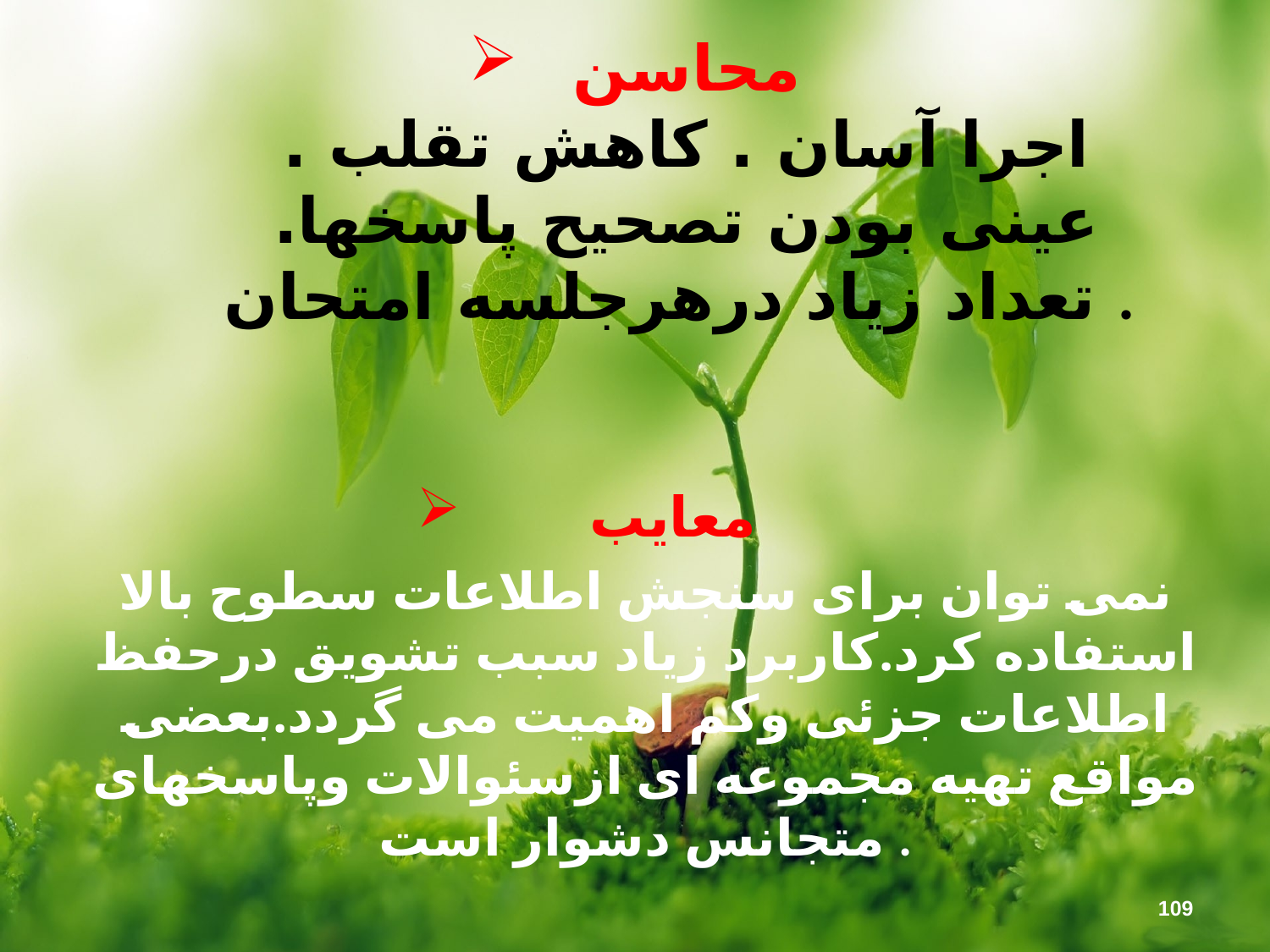

# محاسن اجرا آسان . کاهش تقلب . عینی بودن تصحیح پاسخها. تعداد زیاد درهرجلسه امتحان.

معایب
نمی توان برای سنجش اطلاعات سطوح بالا استفاده کرد.کاربرد زیاد سبب تشویق درحفظ اطلاعات جزئی وکم اهمیت می گردد.بعضی مواقع تهیه مجموعه ای ازسئوالات وپاسخهای متجانس دشوار است .

109